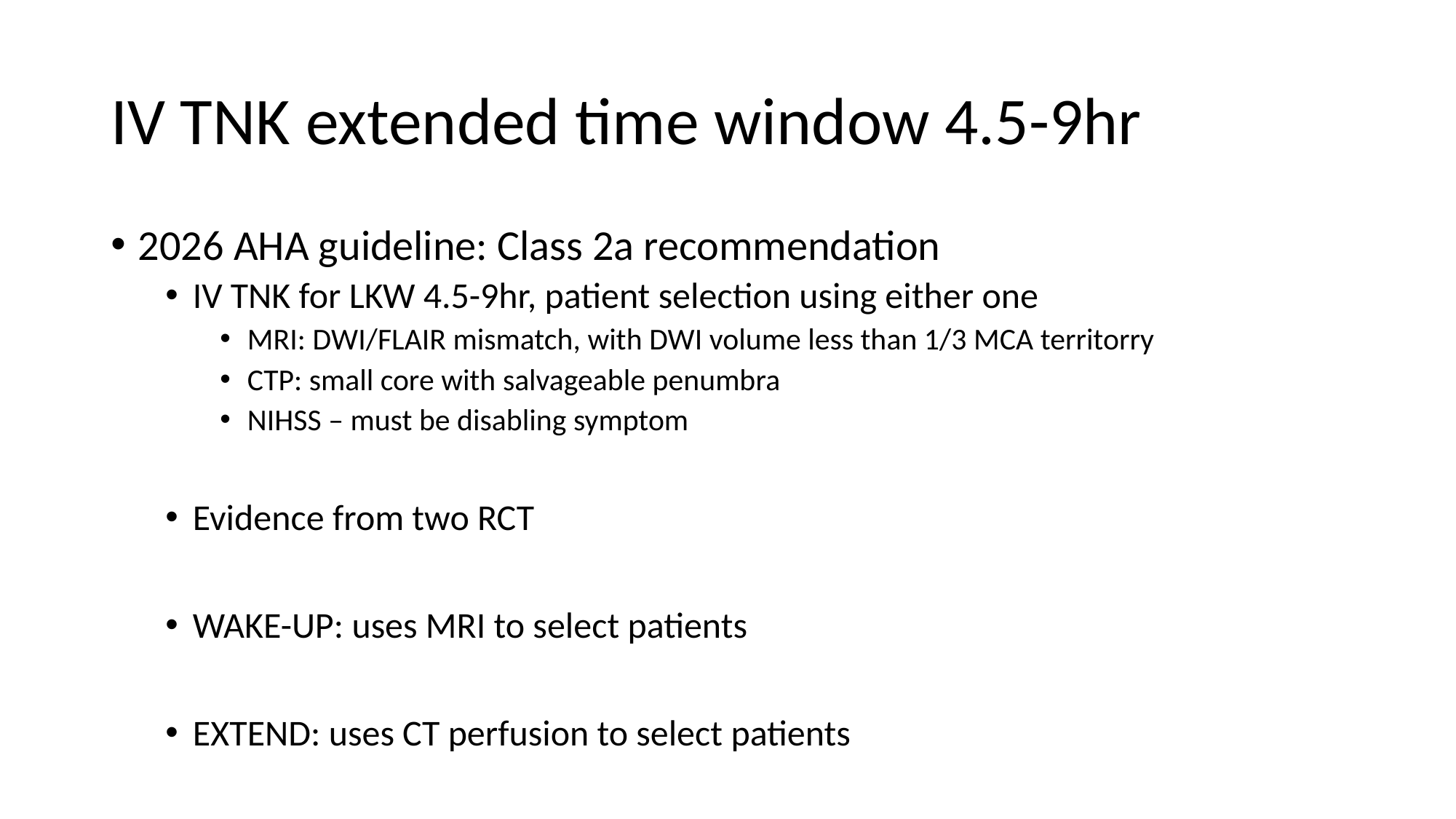

# IV TNK extended time window 4.5-9hr
2026 AHA guideline: Class 2a recommendation
IV TNK for LKW 4.5-9hr, patient selection using either one
MRI: DWI/FLAIR mismatch, with DWI volume less than 1/3 MCA territorry
CTP: small core with salvageable penumbra
NIHSS – must be disabling symptom

Evidence from two RCT

WAKE-UP: uses MRI to select patients

EXTEND: uses CT perfusion to select patients